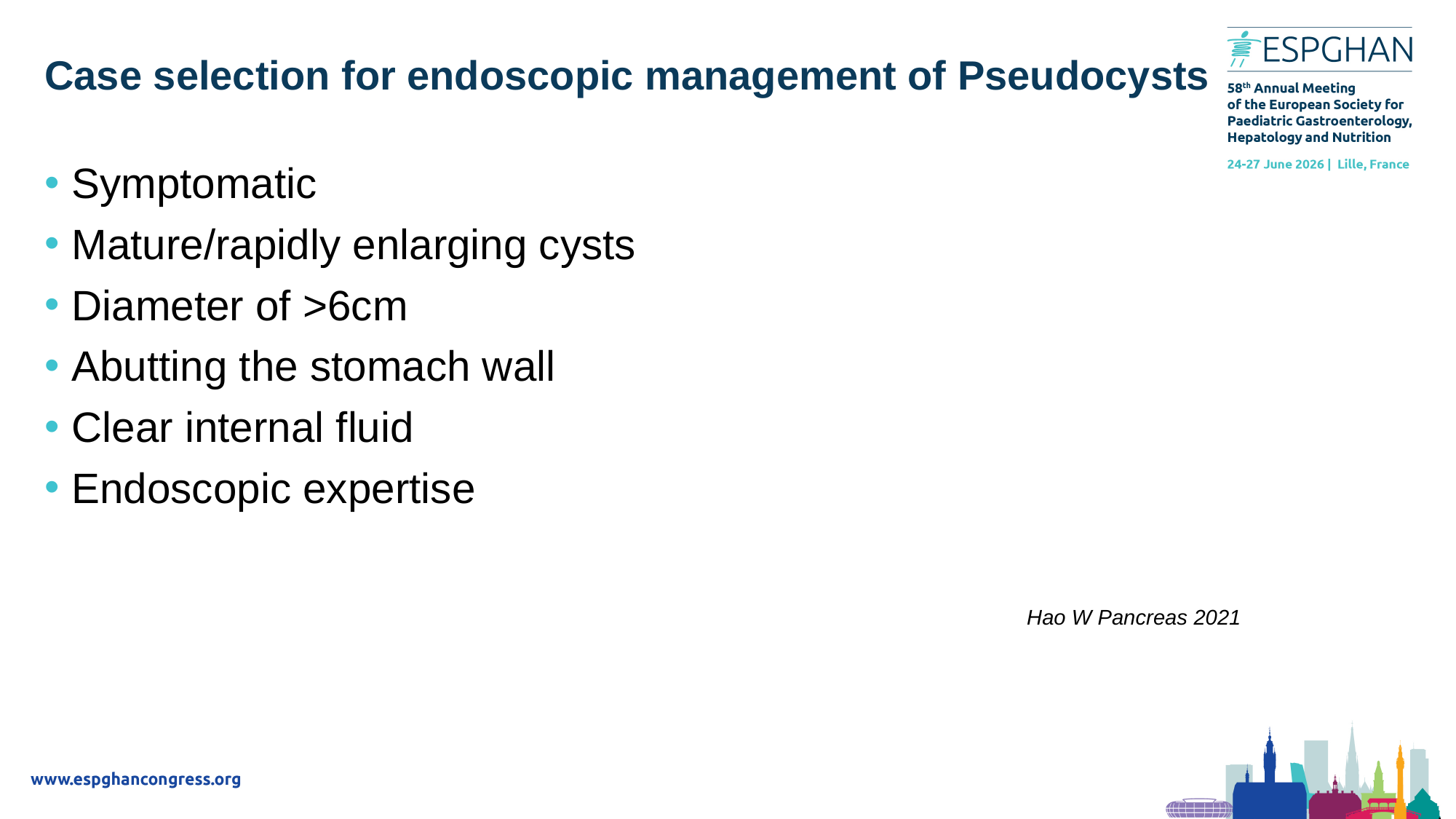

# Case selection for endoscopic management of Pseudocysts
Symptomatic
Mature/rapidly enlarging cysts
Diameter of >6cm
Abutting the stomach wall
Clear internal fluid
Endoscopic expertise

									Hao W Pancreas 2021